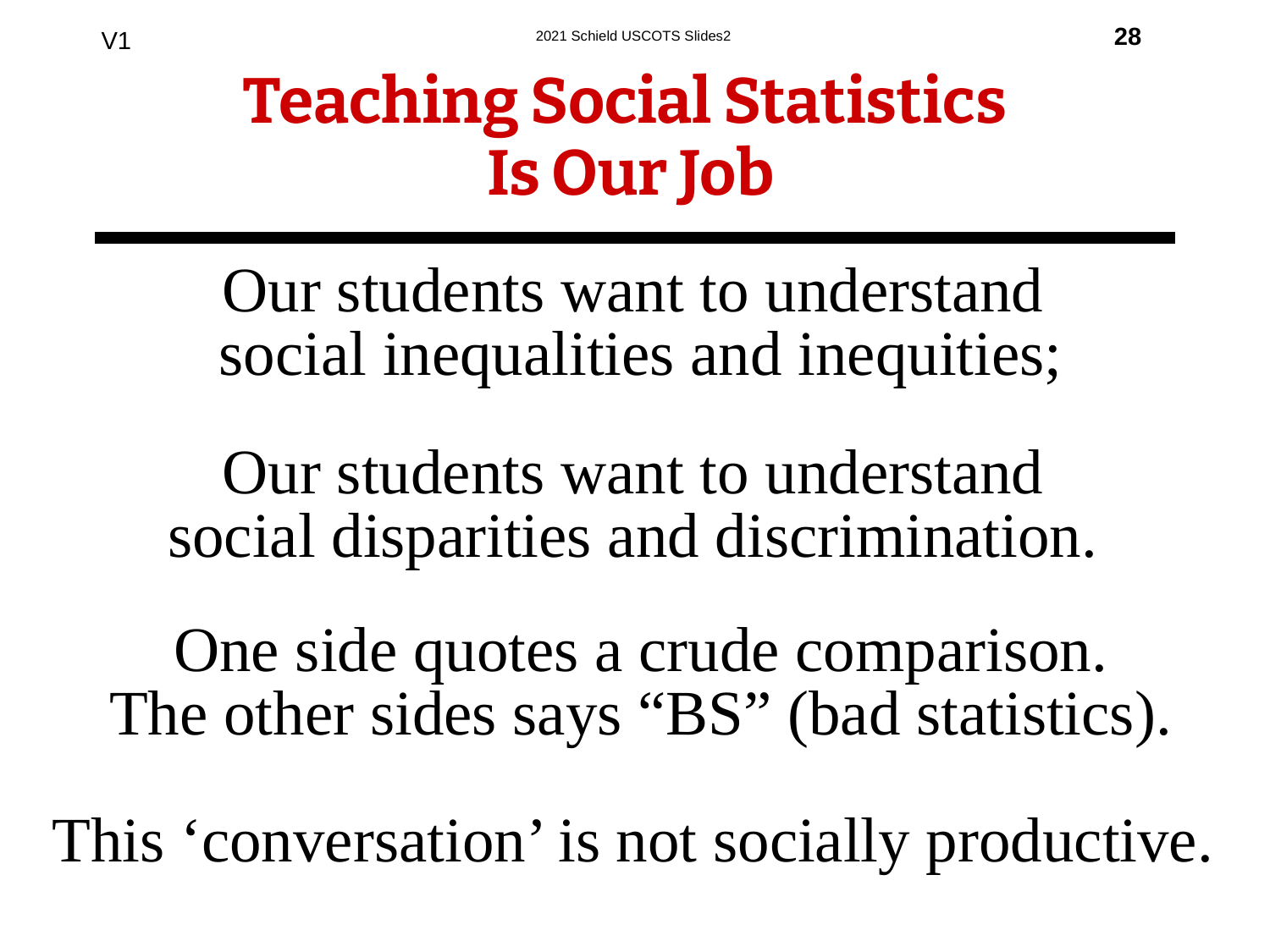

28
Teaching Social Statistics
Is Our Job
Our students want to understand
social inequalities and inequities;

Our students want to understand
social disparities and discrimination.

One side quotes a crude comparison.
The other sides says “BS” (bad statistics).
This ‘conversation’ is not socially productive.